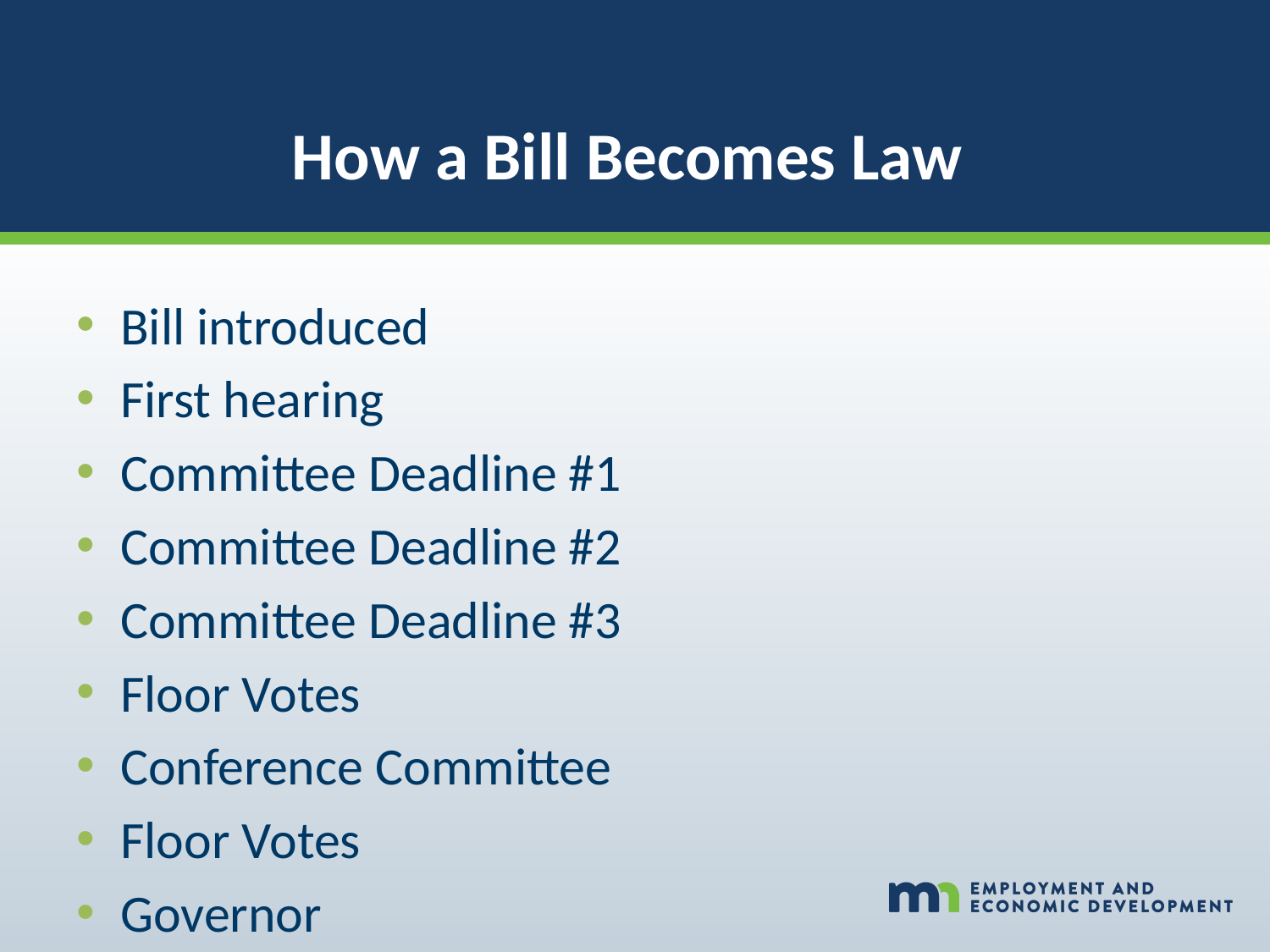

# How a Bill Becomes Law
Bill introduced
First hearing
Committee Deadline #1
Committee Deadline #2
Committee Deadline #3
Floor Votes
Conference Committee
Floor Votes
Governor